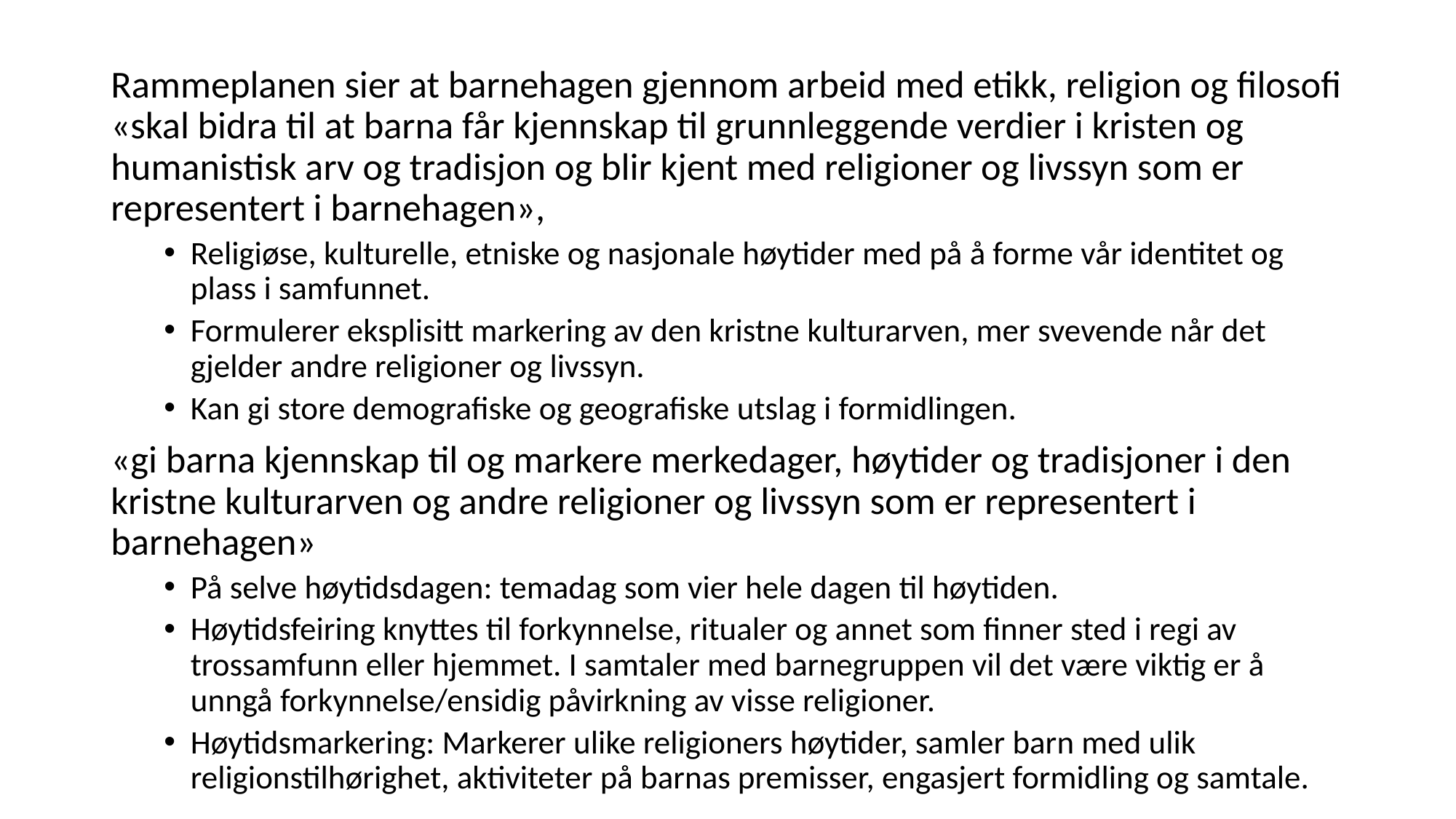

Rammeplanen sier at barnehagen gjennom arbeid med etikk, religion og filosofi «skal bidra til at barna får kjennskap til grunnleggende verdier i kristen og humanistisk arv og tradisjon og blir kjent med religioner og livssyn som er representert i barnehagen»,
Religiøse, kulturelle, etniske og nasjonale høytider med på å forme vår identitet og plass i samfunnet.
Formulerer eksplisitt markering av den kristne kulturarven, mer svevende når det gjelder andre religioner og livssyn.
Kan gi store demografiske og geografiske utslag i formidlingen.
«gi barna kjennskap til og markere merkedager, høytider og tradisjoner i den kristne kulturarven og andre religioner og livssyn som er representert i barnehagen»
På selve høytidsdagen: temadag som vier hele dagen til høytiden.
Høytidsfeiring knyttes til forkynnelse, ritualer og annet som finner sted i regi av trossamfunn eller hjemmet. I samtaler med barnegruppen vil det være viktig er å unngå forkynnelse/ensidig påvirkning av visse religioner.
Høytidsmarkering: Markerer ulike religioners høytider, samler barn med ulik religionstilhørighet, aktiviteter på barnas premisser, engasjert formidling og samtale.